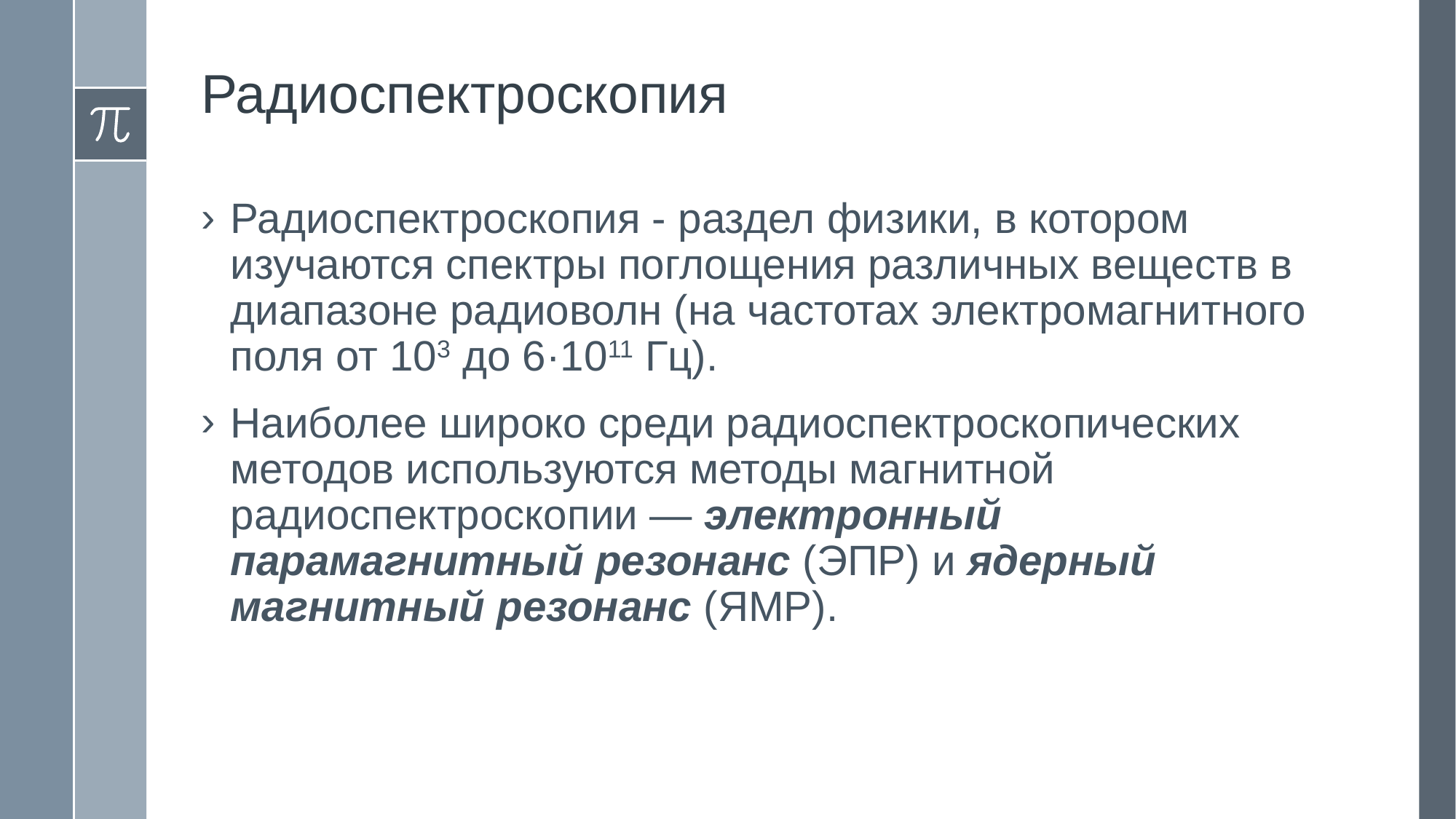

# Радиоспектроскопия
Радиоспектроскопия - раздел физики, в котором изучаются спектры поглощения различных веществ в диапазоне радиоволн (на частотах электромагнитного поля от 103 до 6·1011 Гц).
Наиболее широко среди радиоспектроскопических методов используются методы магнитной радиоспектроскопии — электронный парамагнитный резонанс (ЭПР) и ядерный магнитный резонанс (ЯМР).